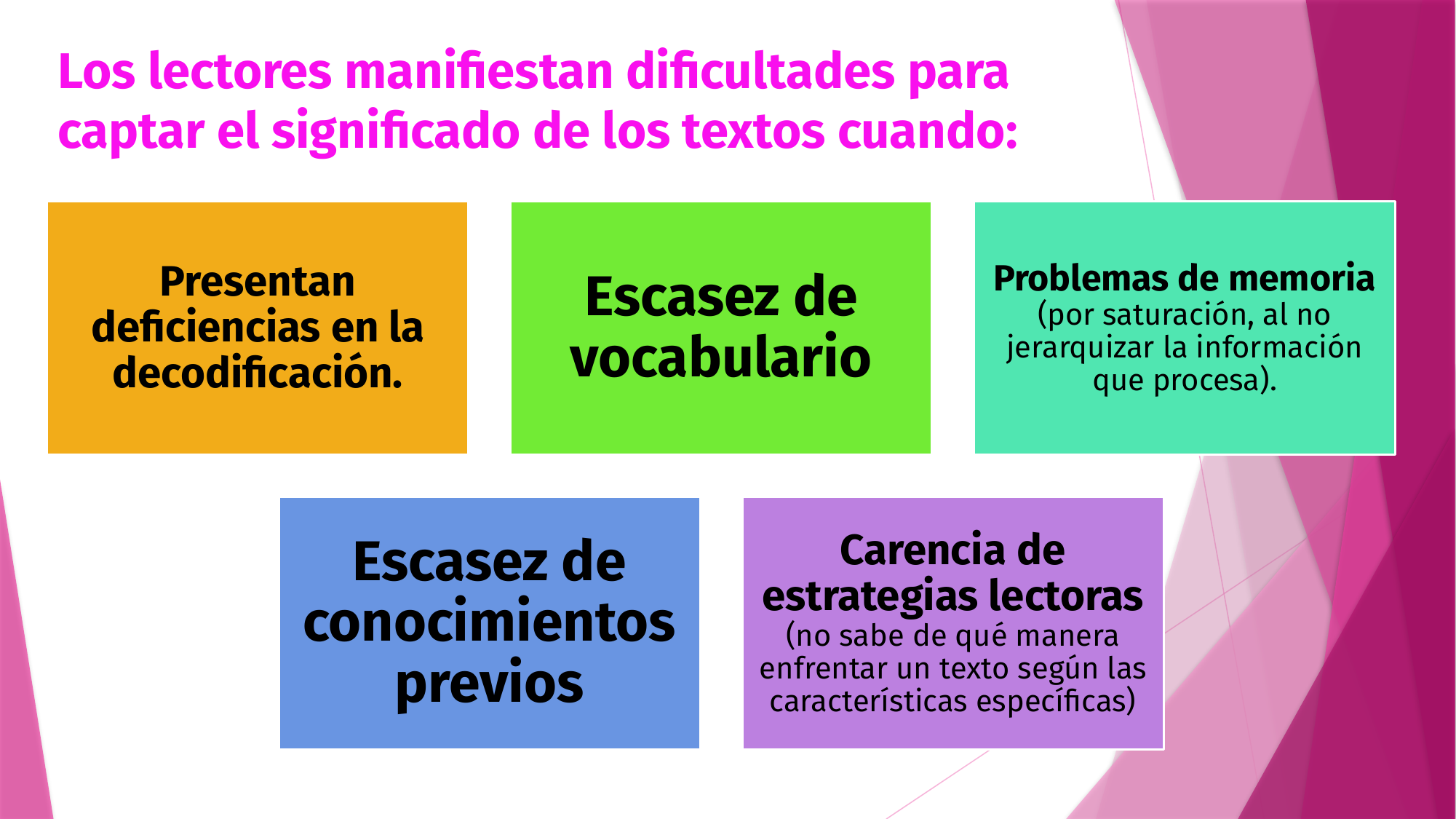

# Los lectores manifiestan dificultades para captar el significado de los textos cuando:
Presentan deficiencias en la decodificación.
Escasez de vocabulario
Problemas de memoria (por saturación, al no jerarquizar la información que procesa).
Escasez de conocimientos previos
Carencia de estrategias lectoras (no sabe de qué manera enfrentar un texto según las características específicas)